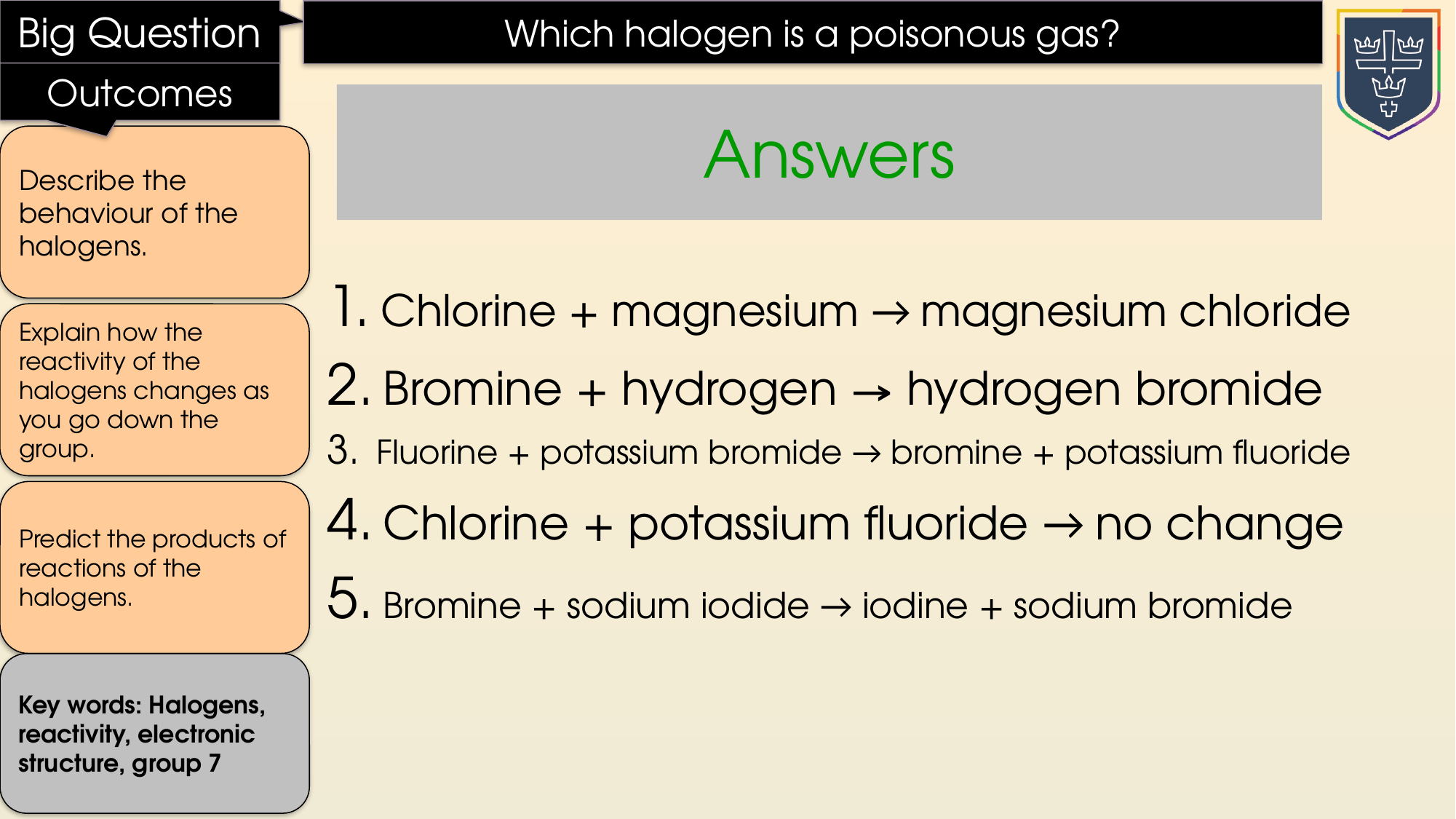

Answers
 Chlorine + magnesium → magnesium chloride​
 Bromine + hydrogen → hydrogen bromide​
 Fluorine + potassium bromide → bromine + potassium fluoride​
 Chlorine + potassium fluoride → no change​
 Bromine + sodium iodide → iodine + sodium bromide